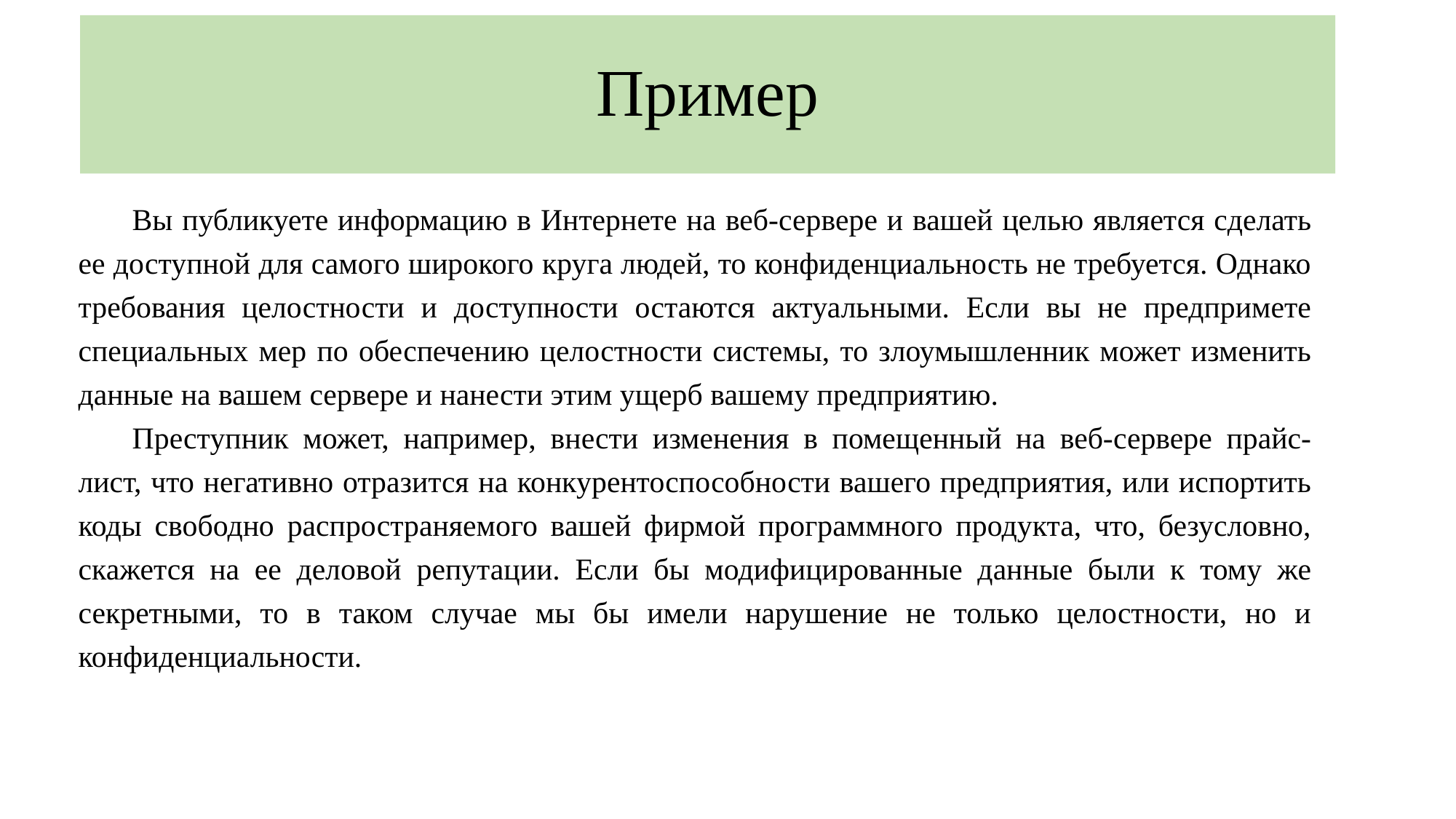

# Пример
Вы публикуете информацию в Интернете на веб-сервере и вашей целью является сделать ее доступной для самого широкого круга людей, то конфиденциальность не требуется. Однако требования целостности и доступности остаются актуальными. Если вы не предпримете специальных мер по обеспечению целостности системы, то злоумышленник может изменить данные на вашем сервере и нанести этим ущерб вашему предприятию.
Преступник может, например, внести изменения в помещенный на веб-сервере прайс-лист, что негативно отразится на конкурентоспособности вашего предприятия, или испортить коды свободно распространяемого вашей фирмой программного продукта, что, безусловно, скажется на ее деловой репутации. Если бы модифицированные данные были к тому же секретными, то в таком случае мы бы имели нарушение не только целостности, но и конфиденциальности.